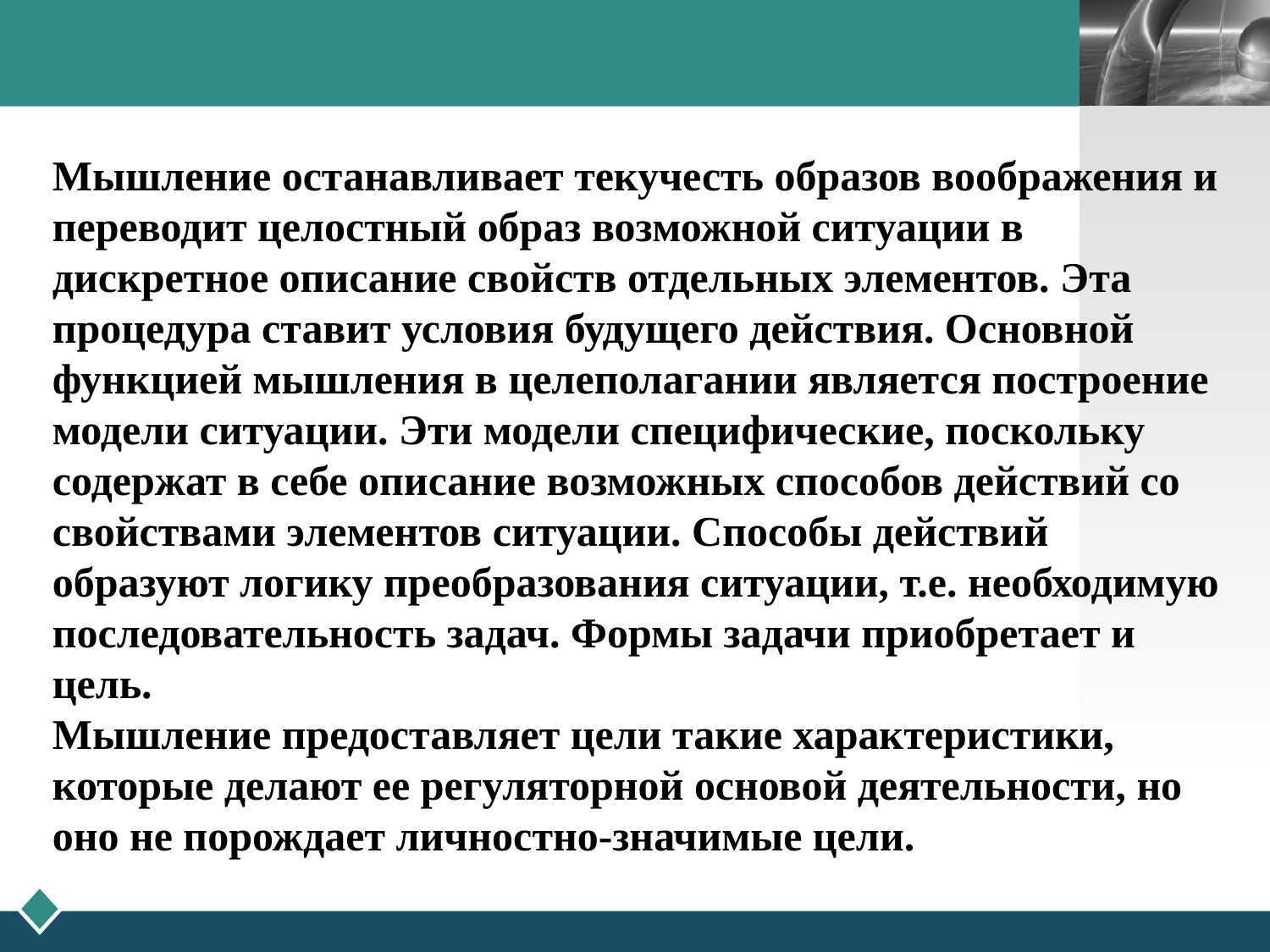

# Мышление останавливает текучесть образов воображения и переводит целостный образ возможной ситуации в дискретное описание свойств отдельных элементов. Эта процедура ставит условия будущего действия. Основной функцией мышления в целеполагании является построение модели ситуации. Эти модели специфические, поскольку содержат в себе описание возможных способов действий со свойствами элементов ситуации. Способы действий образуют логику преобразования ситуации, т.е. необходимую последовательность задач. Формы задачи приобретает и цель. Мышление предоставляет цели такие характеристики, которые делают ее регуляторной основой деятельности, но оно не порождает личностно-значимые цели.